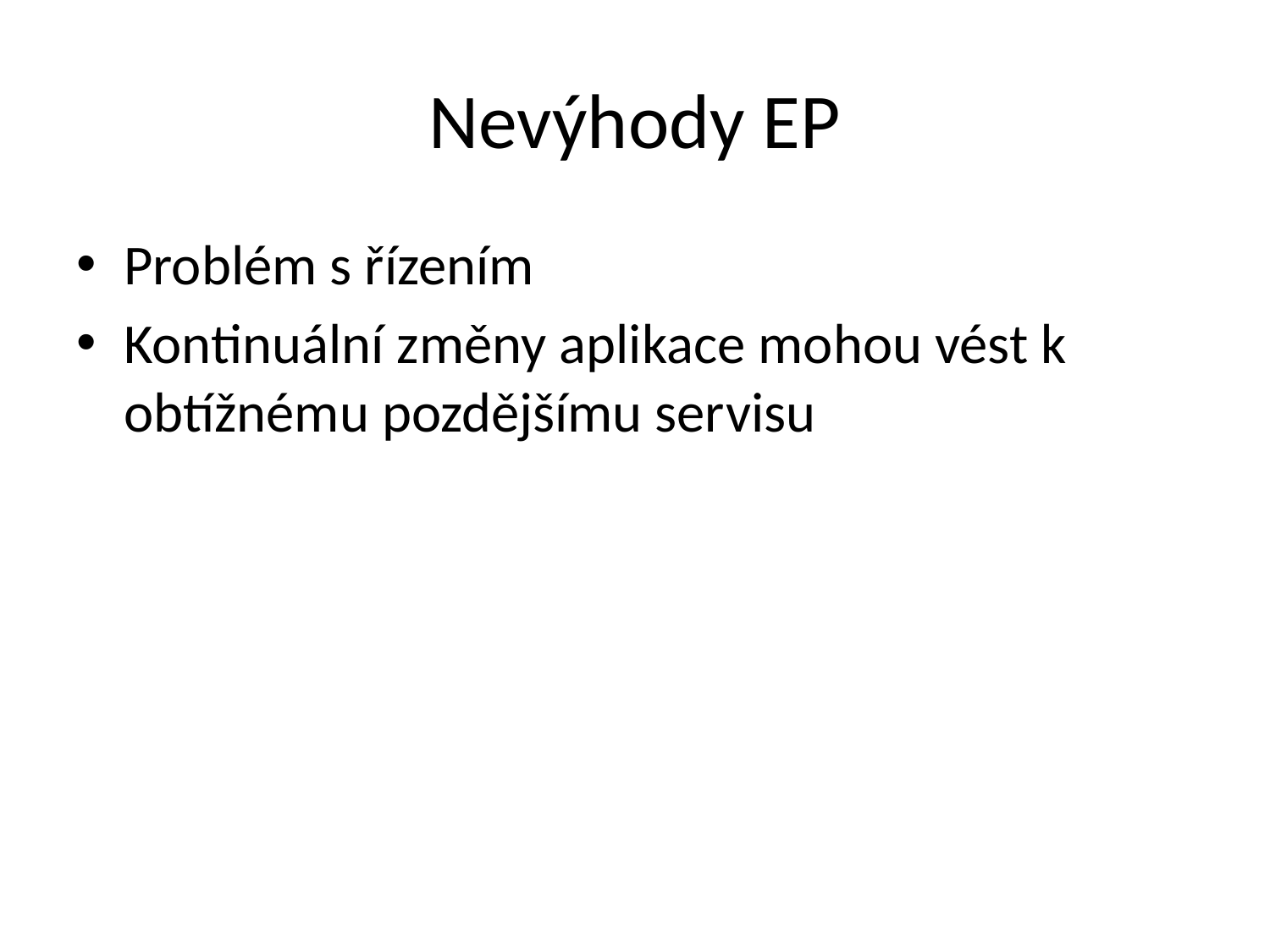

# Nevýhody EP
Problém s řízením
Kontinuální změny aplikace mohou vést k obtížnému pozdějšímu servisu